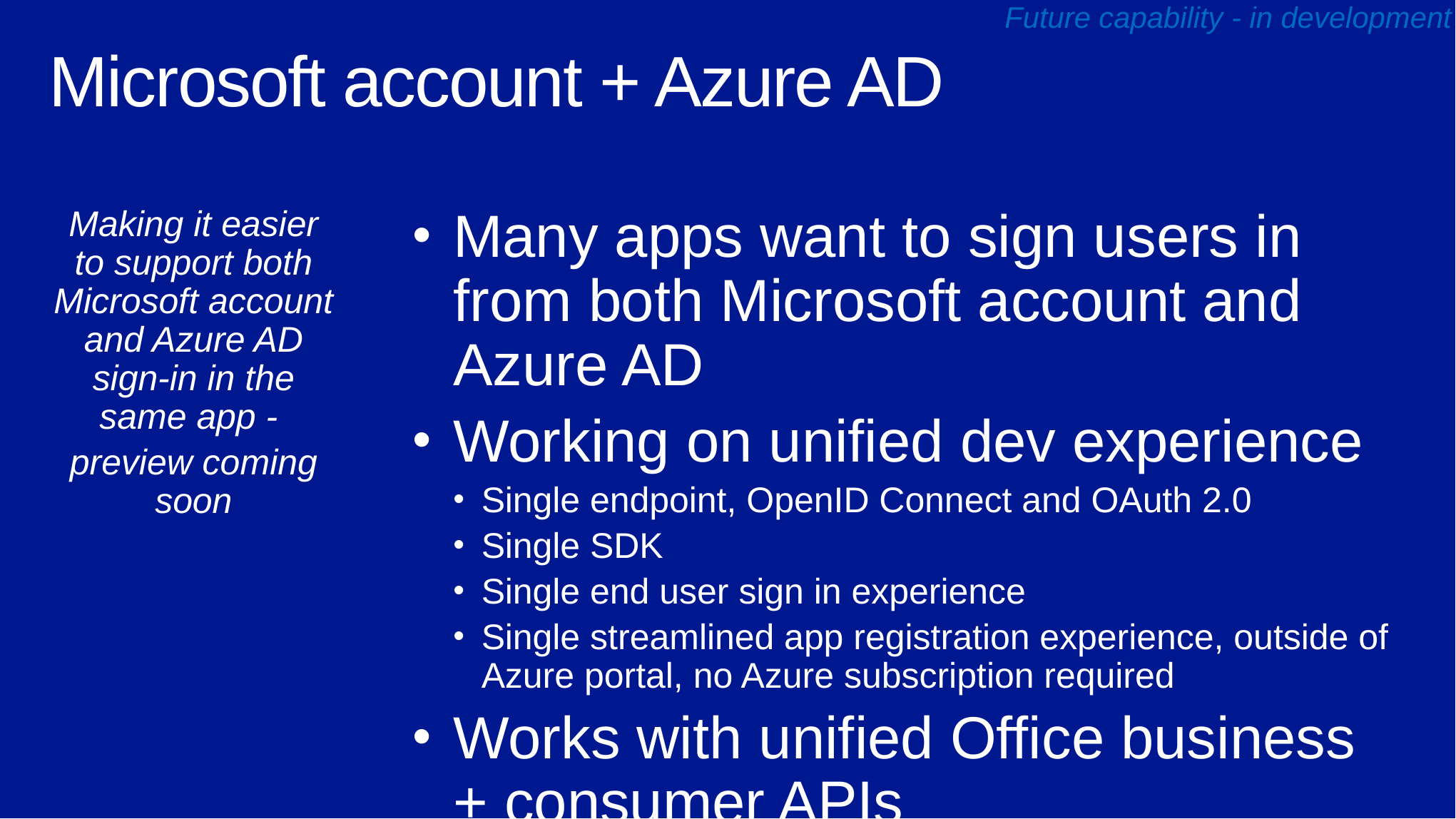

Future capability - in development
# Microsoft account + Azure AD
Making it easier to support both Microsoft account and Azure AD sign-in in the same app -
preview coming soon
Many apps want to sign users in from both Microsoft account and Azure AD
Working on unified dev experience
Single endpoint, OpenID Connect and OAuth 2.0
Single SDK
Single end user sign in experience
Single streamlined app registration experience, outside of Azure portal, no Azure subscription required
Works with unified Office business + consumer APIs